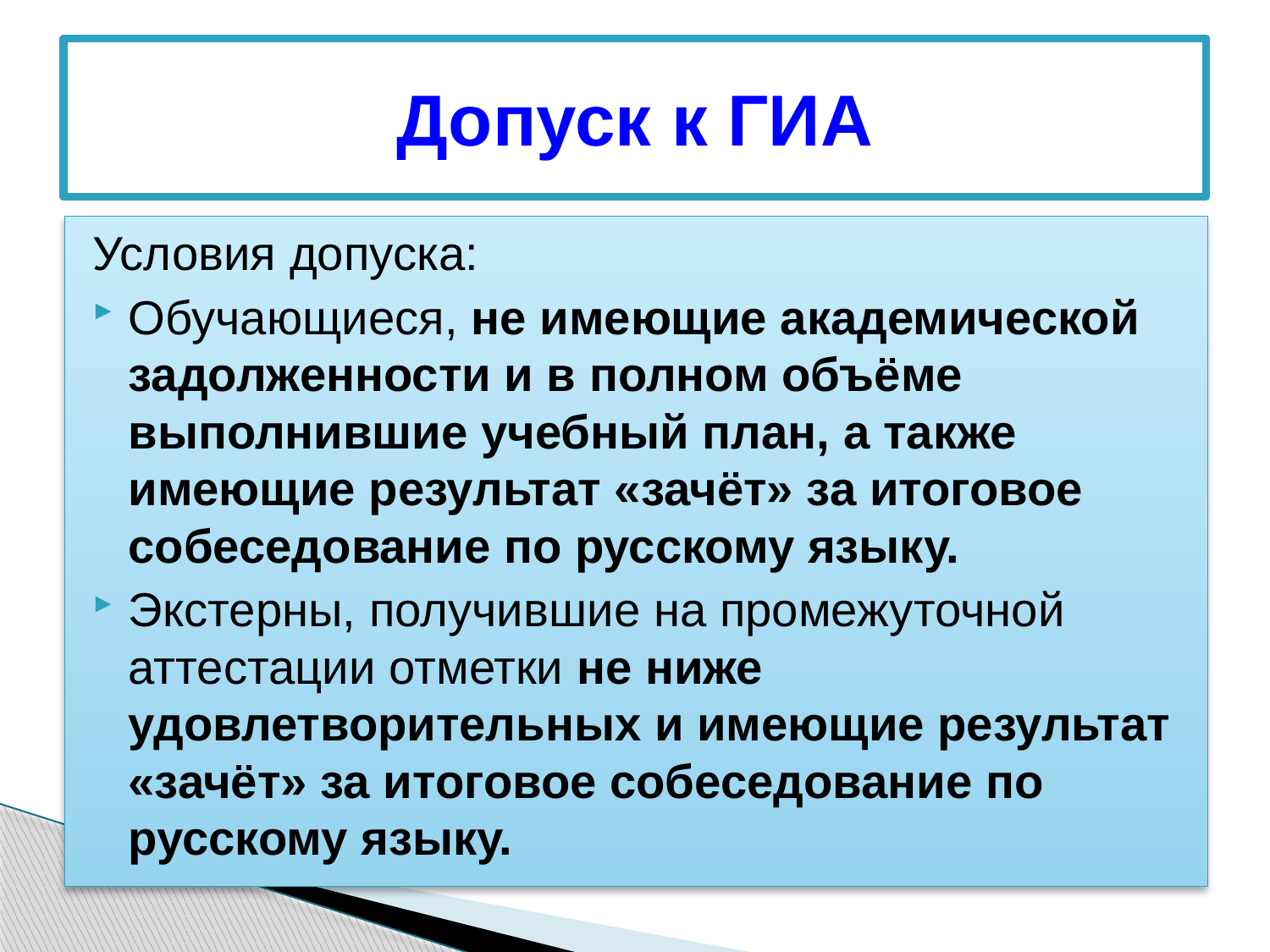

# Допуск к ГИА
Условия допуска:
Обучающиеся, не имеющие академической задолженности и в полном объёме выполнившие учебный план, а также имеющие результат «зачёт» за итоговое собеседование по русскому языку.
Экстерны, получившие на промежуточной аттестации отметки не ниже удовлетворительных и имеющие результат «зачёт» за итоговое собеседование по русскому языку.